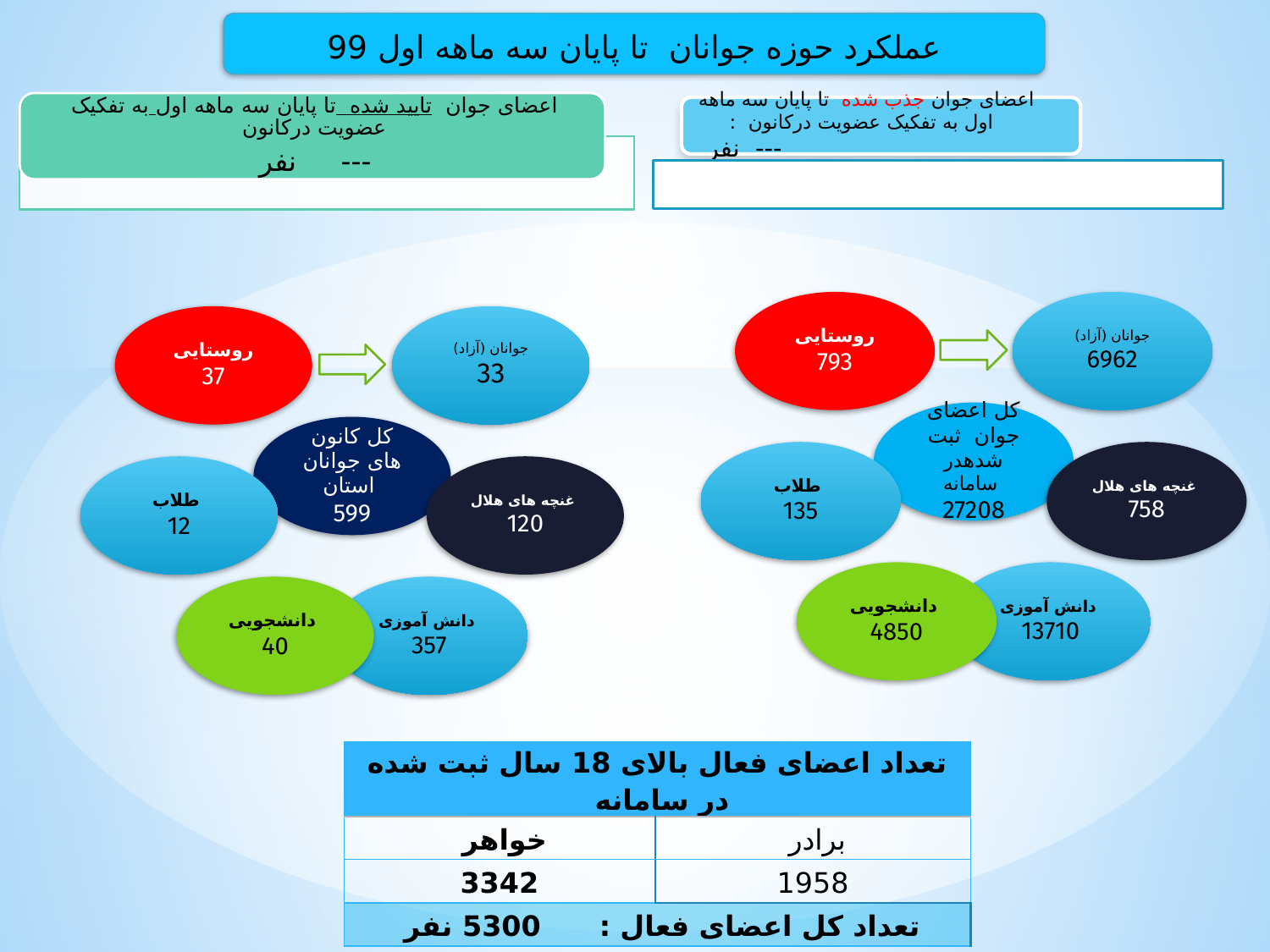

عملکرد حوزه جوانان  تا پایان سه ماهه اول 99
اعضای جوان جذب شده  تا پایان سه ماهه اول به تفکیک عضویت درکانون  :
---  نفر
اعضای جوان  تایید شده  تا پایان سه ماهه اول به تفکیک عضویت درکانون
 ---     نفر
کل اعضای جوان  ثبت شدهدر سامانه
27208
جوانان (آزاد)
6962
758
دانش آموزی
13710
دانشجویی
4850
135
روستایی
793
کل کانون های جوانان استان
599
جوانان (آزاد)
33
120
دانش آموزی
357
دانشجویی
40
12
روستایی
37
| تعداد اعضای فعال بالای 18 سال ثبت شده در سامانه |  |
| --- | --- |
| خواهر | برادر |
| 3342 | 1958 |
| تعداد کل اعضای فعال : 5300 نفر |  |